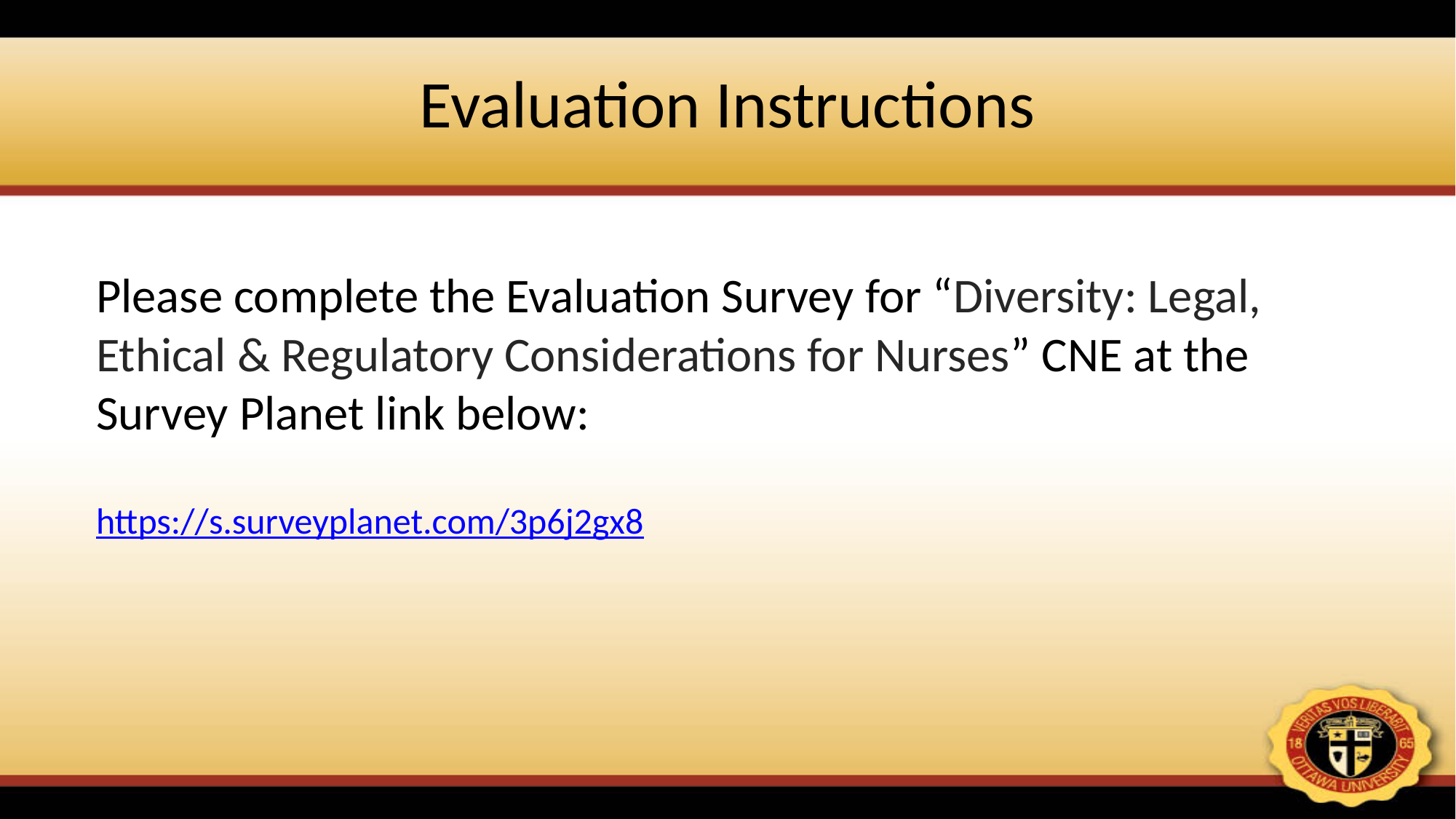

# Evaluation Instructions

Please complete the Evaluation Survey for “Diversity: Legal, Ethical & Regulatory Considerations for Nurses” CNE at the Survey Planet link below:

https://s.surveyplanet.com/3p6j2gx8